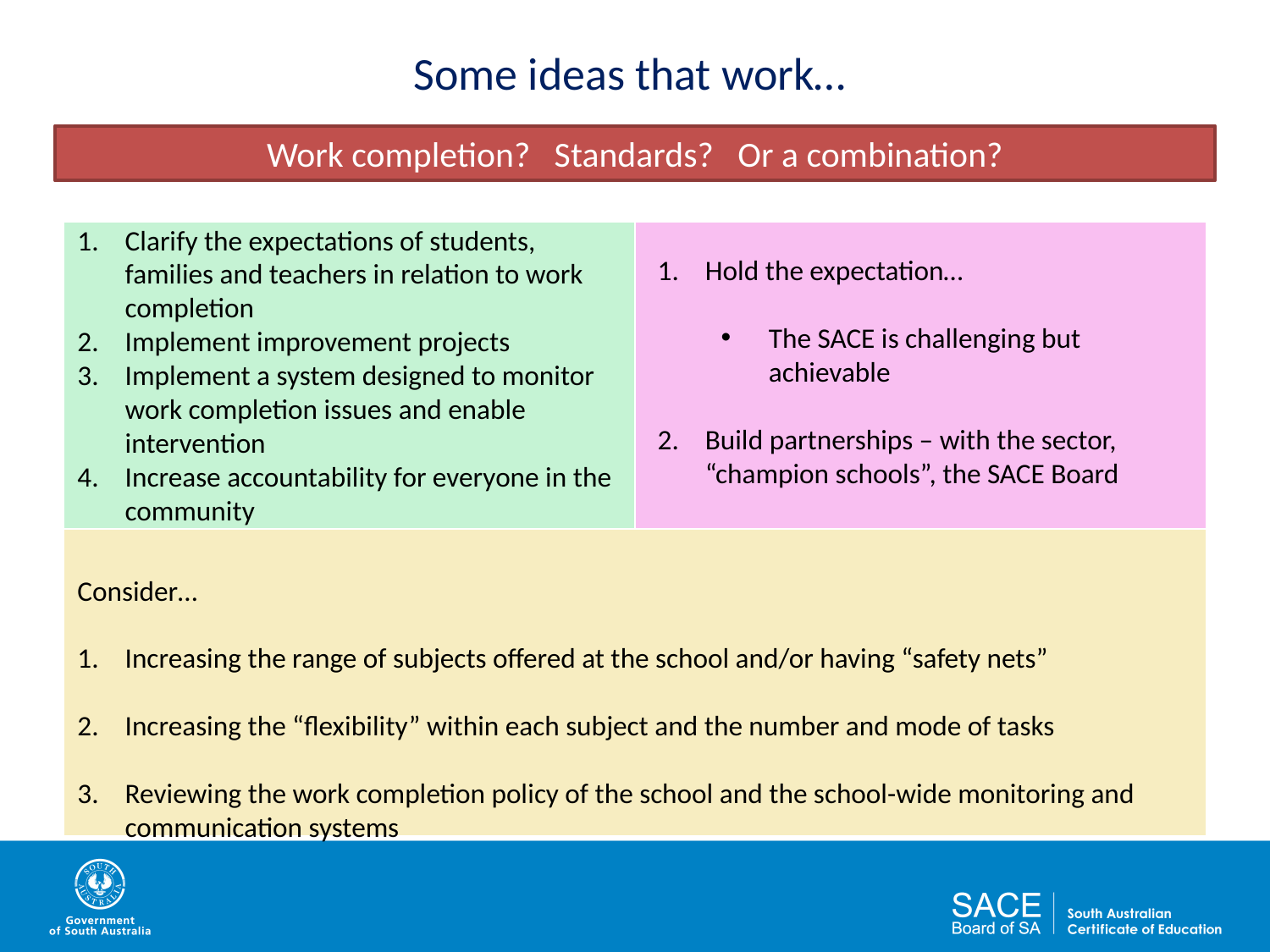

# Some ideas that work…
Work completion?   Standards?   Or a combination?
Clarify the expectations of students, families and teachers in relation to work completion
Implement improvement projects
Implement a system designed to monitor work completion issues and enable intervention
Increase accountability for everyone in the community
|  |  |
| --- | --- |
|  |  |
Hold the expectation…

The SACE is challenging but achievable

Build partnerships – with the sector, “champion schools”, the SACE Board
Consider…

Increasing the range of subjects offered at the school and/or having “safety nets”

Increasing the “flexibility” within each subject and the number and mode of tasks

Reviewing the work completion policy of the school and the school-wide monitoring and communication systems